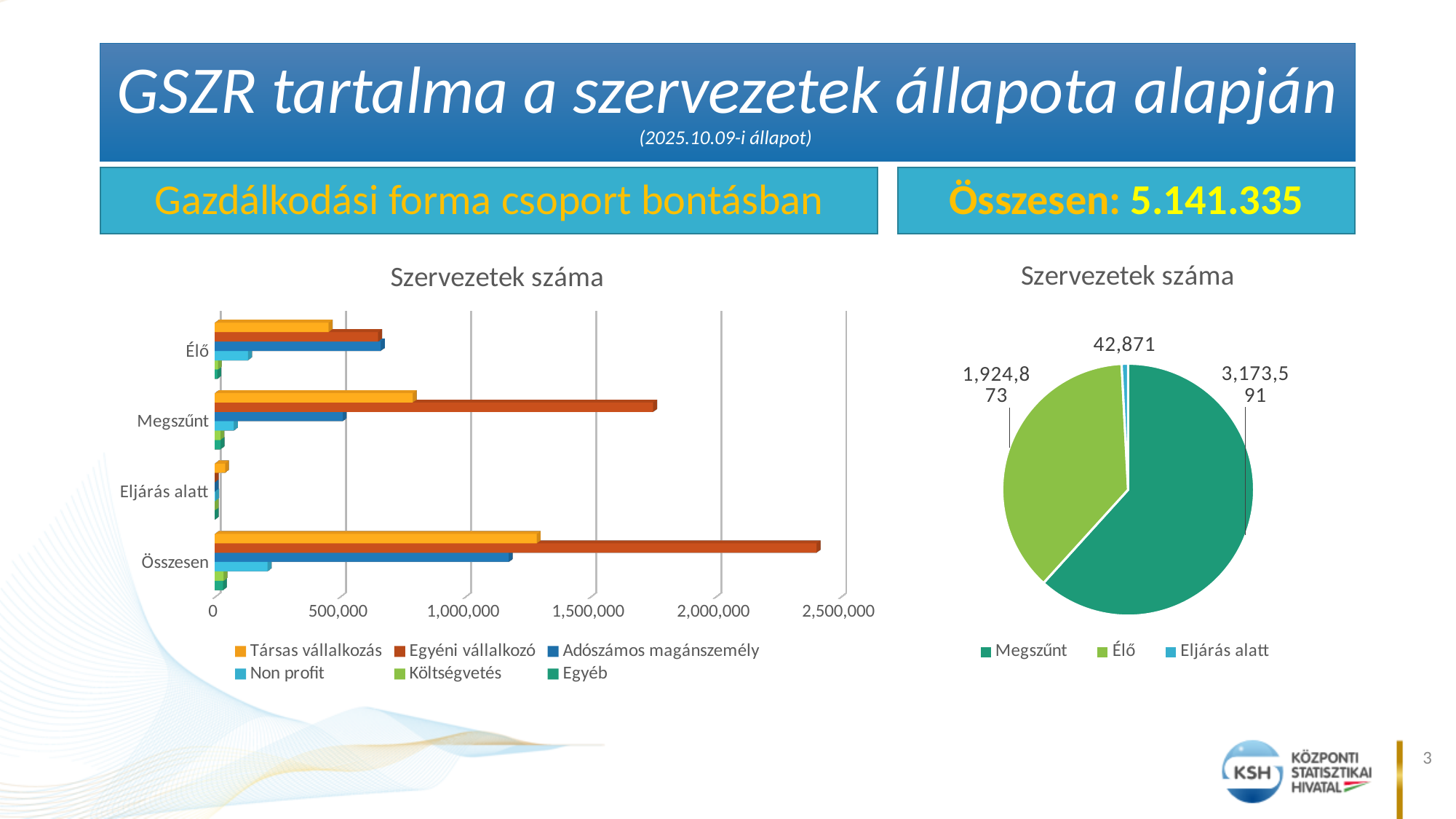

# GSZR tartalma a szervezetek állapota alapján (2025.10.09-i állapot)
Gazdálkodási forma csoport bontásban
Összesen: 5.141.335

### Chart:

| Category | Szervezetek száma |
|---|---|
| Megszűnt | 3173591.0 |
| Élő | 1924873.0 |
| Eljárás alatt | 42871.0 |

[unsupported chart]

3